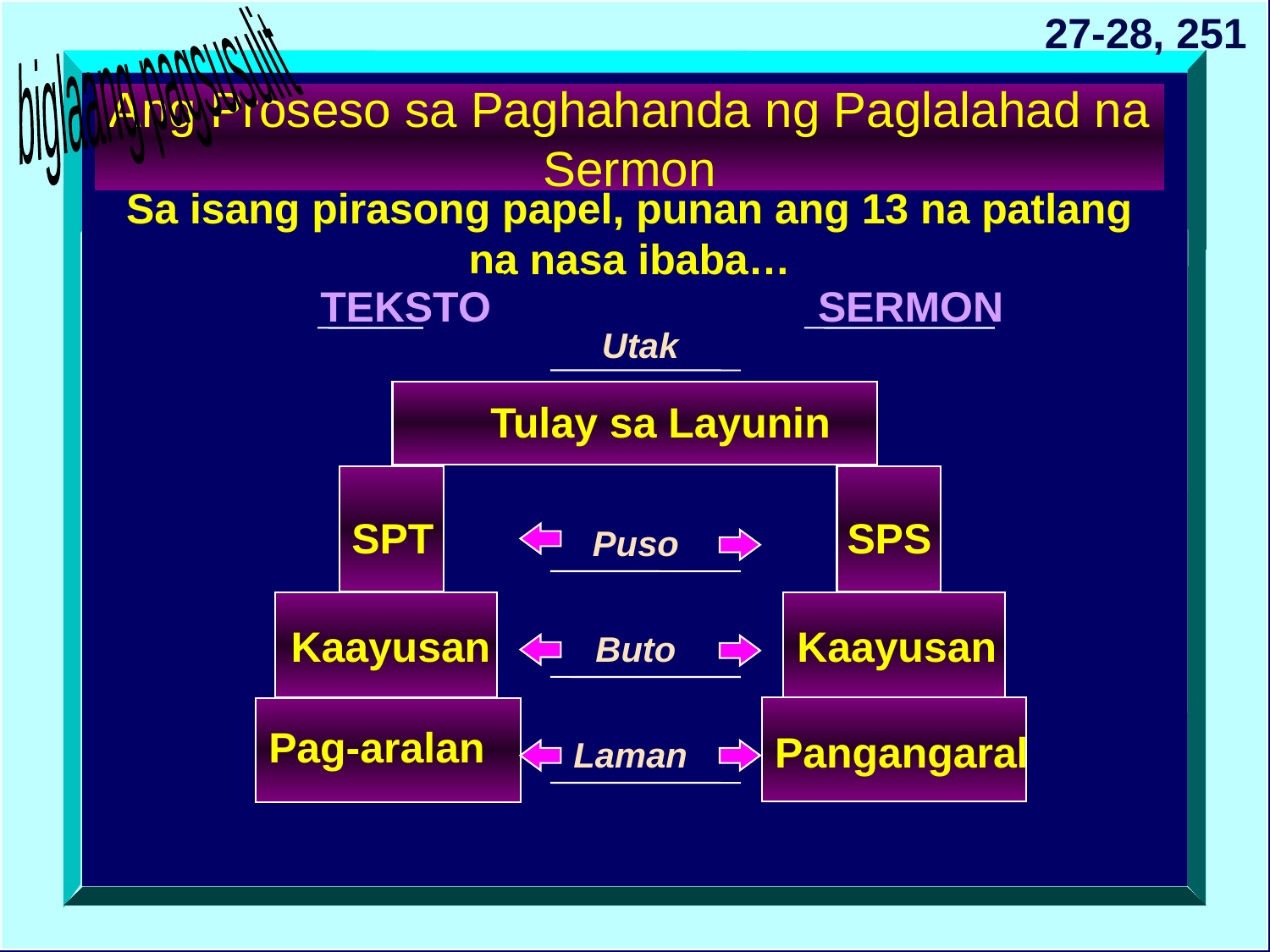

27-28, 251
biglaang pagsusulit
# Ang Proseso sa Paghahanda ng Paglalahad na Sermon
Sa isang pirasong papel, punan ang 13 na patlang na nasa ibaba…
TEKSTO
SERMON
Utak

Tulay sa Layunin

SPT
SPS
Puso

Kaayusan
Kaayusan
Buto

Pag-aralan
Pangangaral
Laman